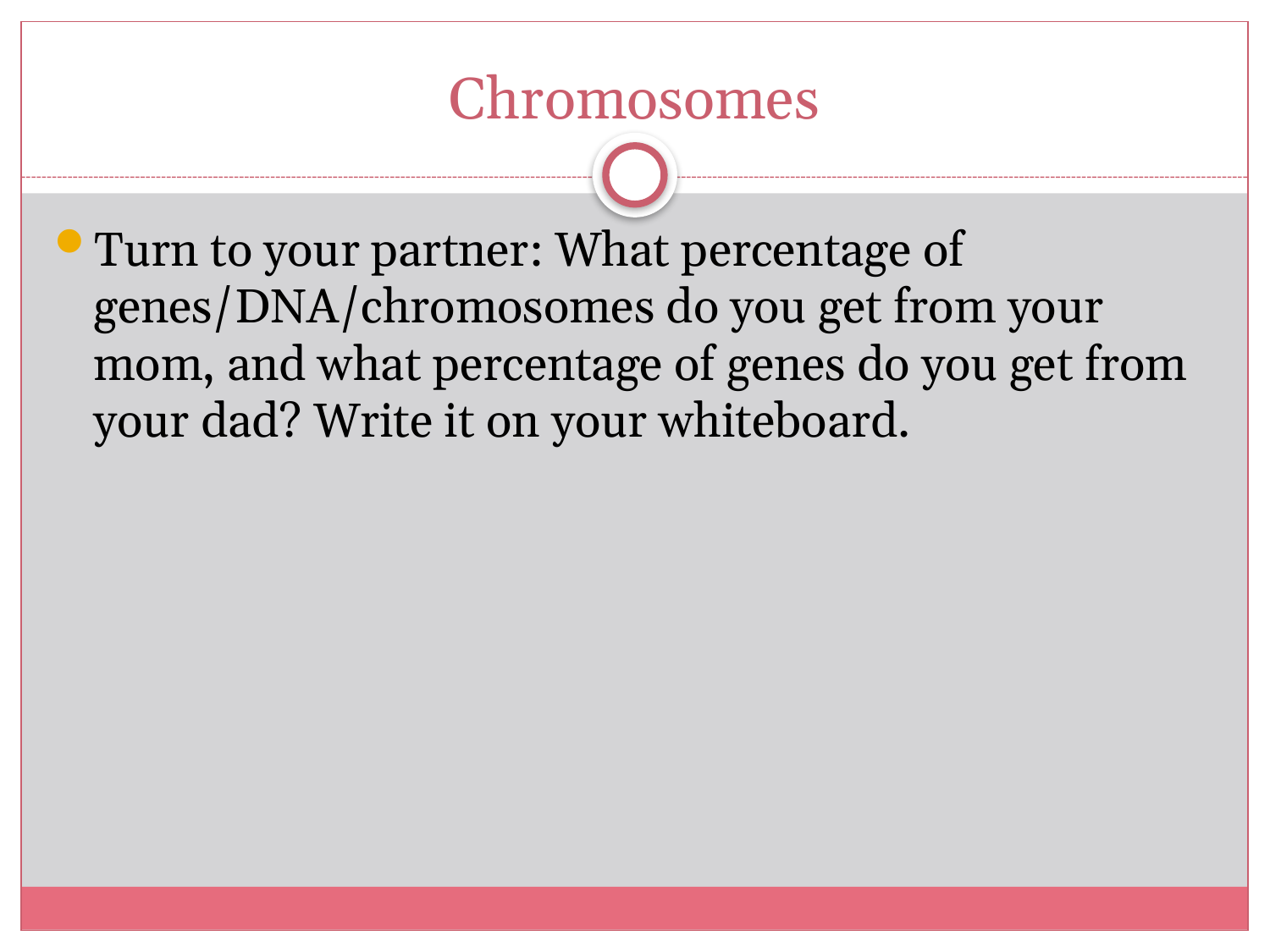

# Chromosomes
Turn to your partner: What percentage of genes/DNA/chromosomes do you get from your mom, and what percentage of genes do you get from your dad? Write it on your whiteboard.